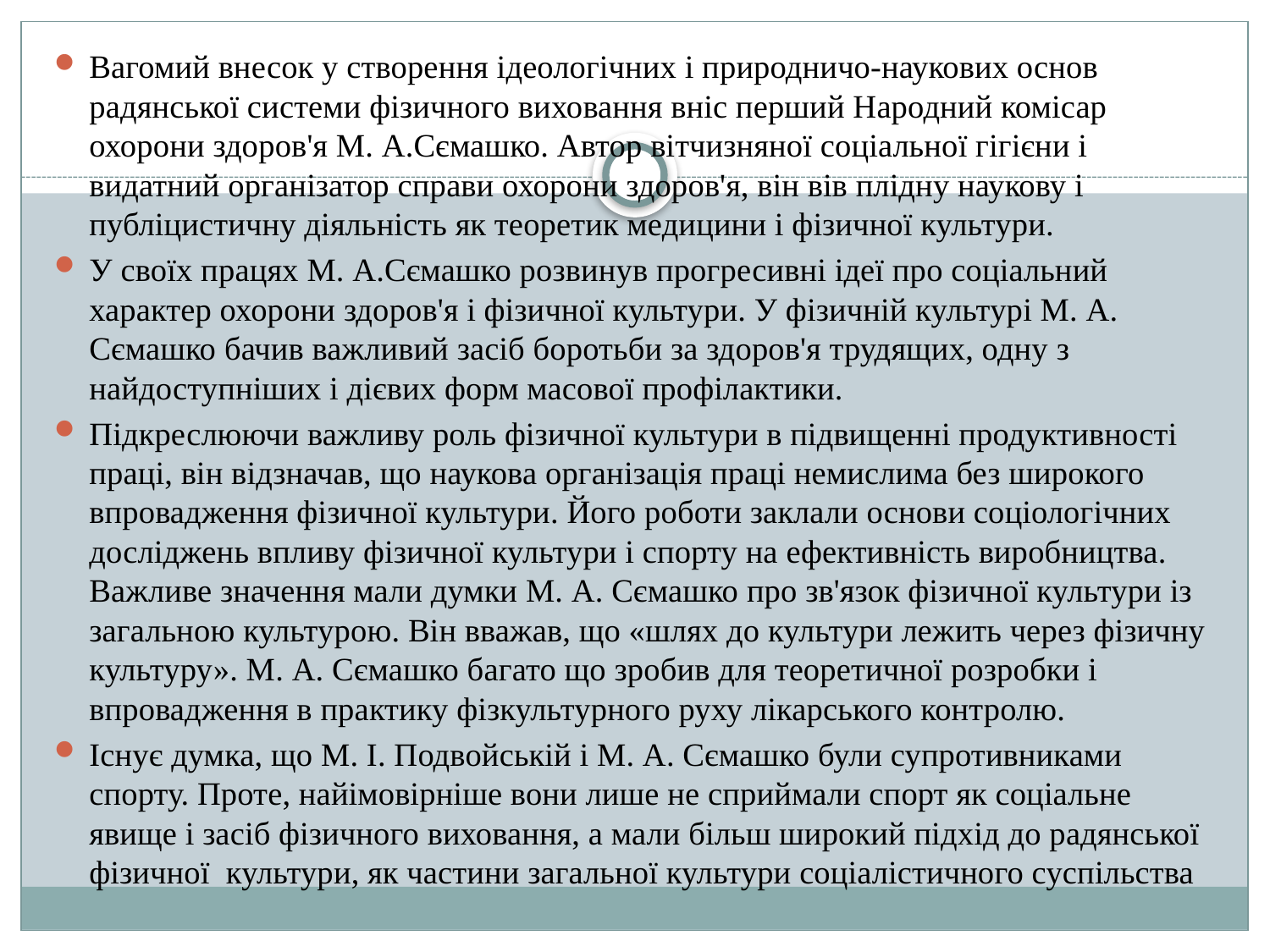

Вагомий внесок у створення ідеологічних і природничо-наукових основ радянської системи фізичного виховання вніс перший Народний комісар охорони здоров'я М. А.Сємашко. Автор вітчизняної соціальної гігієни і видатний організатор справи охорони здоров'я, він вів плідну наукову і публіцистичну діяльність як теоретик медицини і фізичної культури.
У своїх працях М. А.Сємашко розвинув прогресивні ідеї про соціальний характер охорони здоров'я і фізичної культури. У фізичній культурі М. А. Сємашко бачив важливий засіб боротьби за здоров'я трудящих, одну з найдоступніших і дієвих форм масової профілактики.
Підкреслюючи важливу роль фізичної культури в підвищенні продуктивності праці, він відзначав, що наукова організація праці немислима без широкого впровадження фізичної культури. Його роботи заклали основи соціологічних досліджень впливу фізичної культури і спорту на ефективність виробництва. Важливе значення мали думки М. А. Сємашко про зв'язок фізичної культури із загальною культурою. Він вважав, що «шлях до культури лежить через фізичну культуру». М. А. Сємашко багато що зробив для теоретичної розробки і впровадження в практику фізкультурного руху лікарського контролю.
Існує думка, що М. І. Подвойській і М. А. Сємашко були супротивниками спорту. Проте, найімовірніше вони лише не сприймали спорт як соціальне явище і засіб фізичного виховання, а мали більш широкий підхід до радянської фізичної  культури, як частини загальної культури соціалістичного суспільства